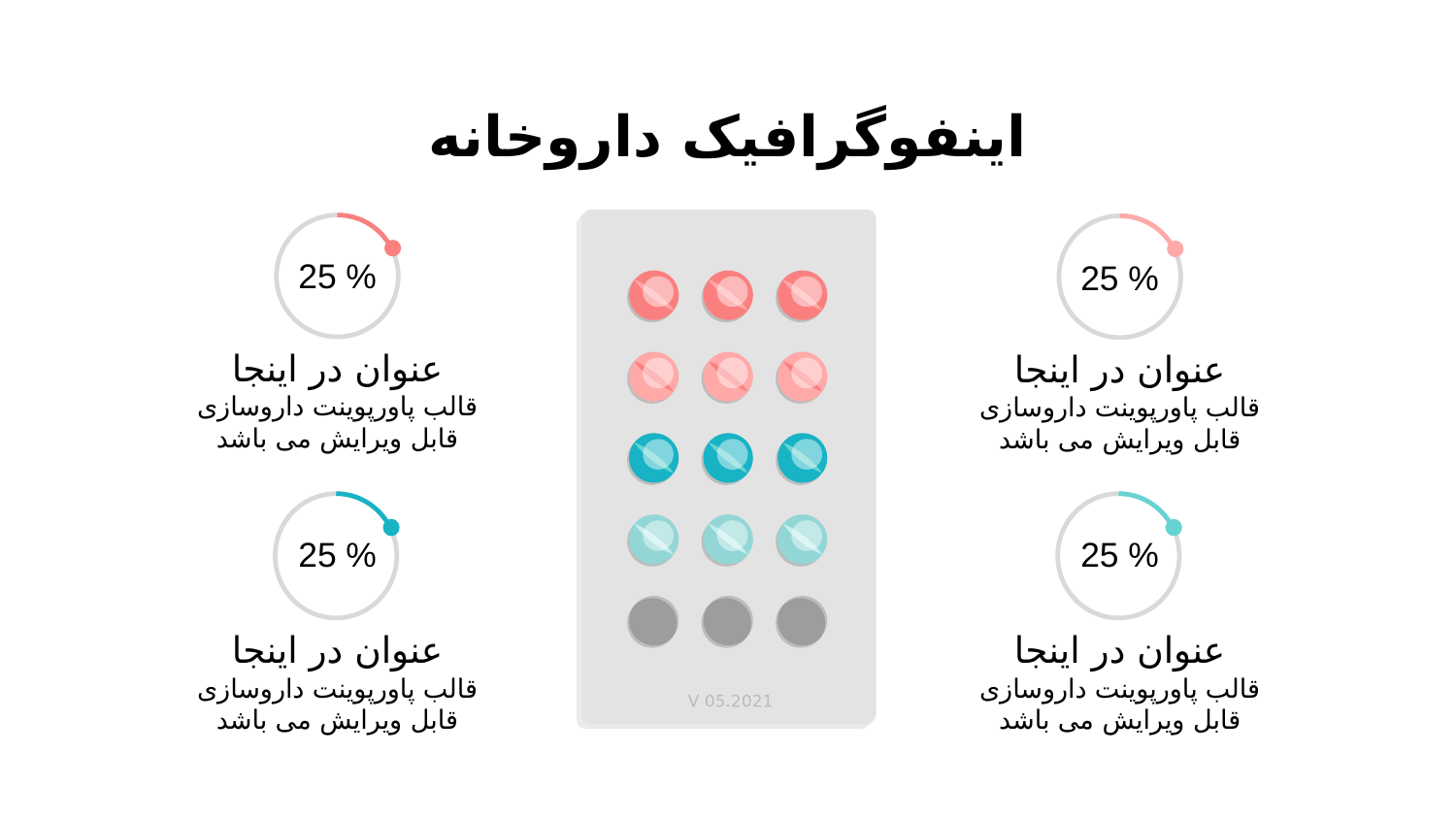

# اینفوگرافیک داروخانه

25 %
عنوان در اینجا
قالب پاورپوینت داروسازی قابل ویرایش می باشد

25 %
عنوان در اینجا
قالب پاورپوینت داروسازی قابل ویرایش می باشد

25 %
عنوان در اینجا
قالب پاورپوینت داروسازی قابل ویرایش می باشد

25 %
عنوان در اینجا
قالب پاورپوینت داروسازی قابل ویرایش می باشد